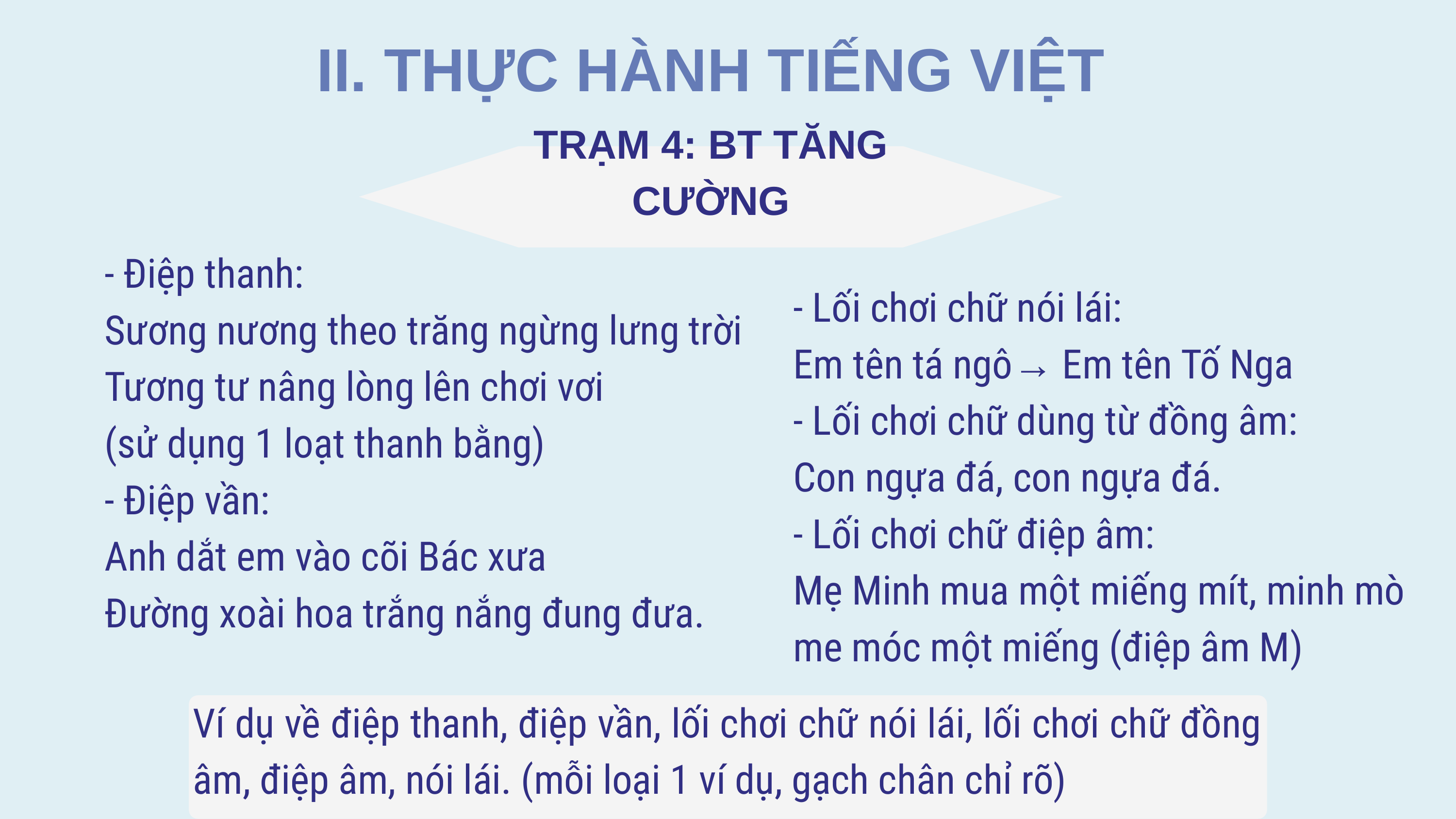

II. THỰC HÀNH TIẾNG VIỆT

TRẠM 4: BT TĂNG CƯỜNG
- Điệp thanh:
Sương nương theo trăng ngừng lưng trời
Tương tư nâng lòng lên chơi vơi
(sử dụng 1 loạt thanh bằng)
- Điệp vần:
Anh dắt em vào cõi Bác xưa
Đường xoài hoa trắng nắng đung đưa.

- Lối chơi chữ nói lái:
Em tên tá ngô→ Em tên Tố Nga
- Lối chơi chữ dùng từ đồng âm:
Con ngựa đá, con ngựa đá.
- Lối chơi chữ điệp âm:
Mẹ Minh mua một miếng mít, minh mò me móc một miếng (điệp âm M)

Ví dụ về điệp thanh, điệp vần, lối chơi chữ nói lái, lối chơi chữ đồng âm, điệp âm, nói lái. (mỗi loại 1 ví dụ, gạch chân chỉ rõ)